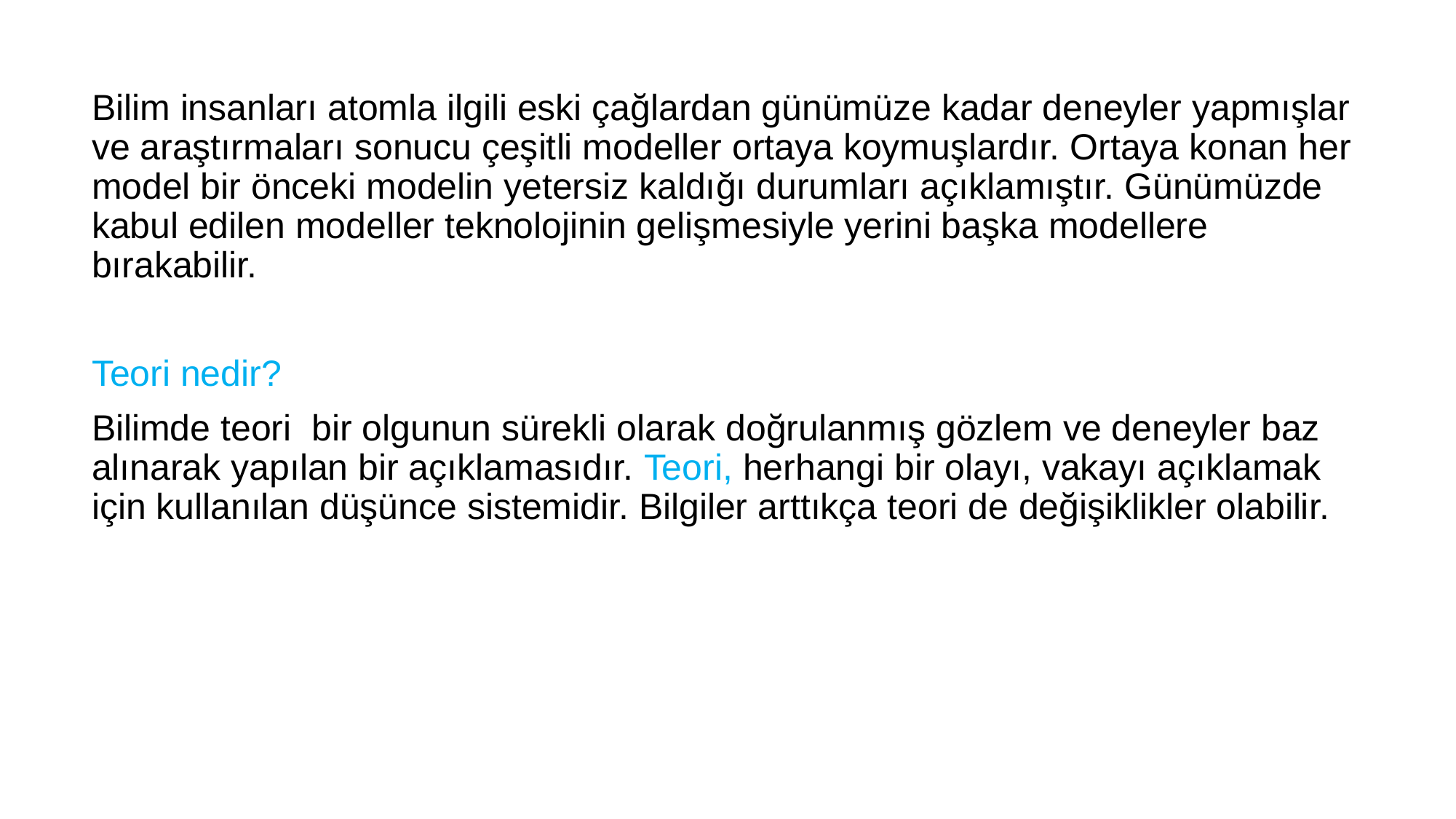

Bilim insanları atomla ilgili eski çağlardan günümüze kadar deneyler yapmışlar ve araştırmaları sonucu çeşitli modeller ortaya koymuşlardır. Ortaya konan her model bir önceki modelin yetersiz kaldığı durumları açıklamıştır. Günümüzde kabul edilen modeller teknolojinin gelişmesiyle yerini başka modellere bırakabilir.

Teori nedir?
Bilimde teori  bir olgunun sürekli olarak doğrulanmış gözlem ve deneyler baz alınarak yapılan bir açıklamasıdır. Teori, herhangi bir olayı, vakayı açıklamak için kullanılan düşünce sistemidir. Bilgiler arttıkça teori de değişiklikler olabilir.